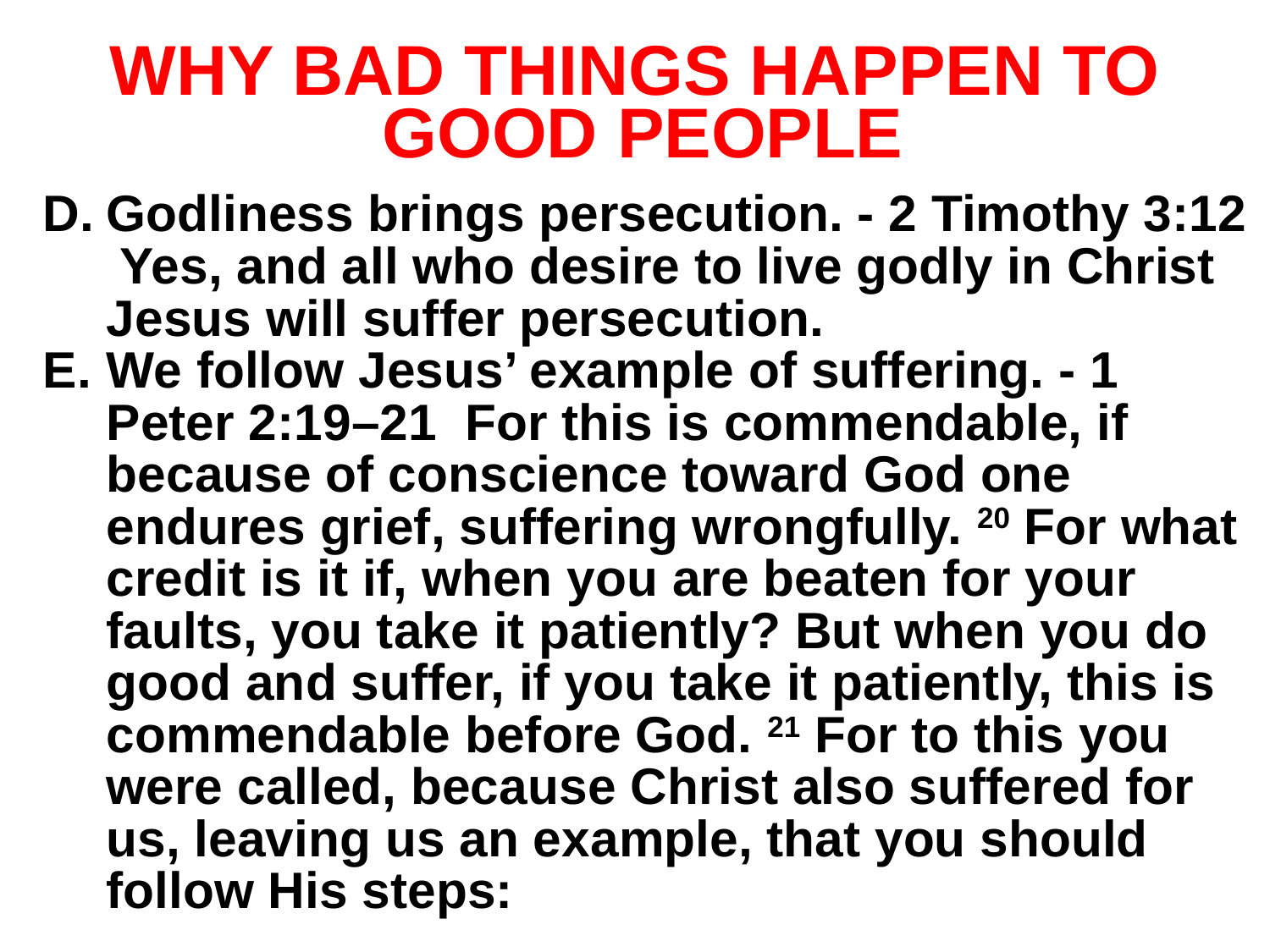

# WHY BAD THINGS HAPPEN TO GOOD PEOPLE
Godliness brings persecution. - 2 Timothy 3:12  Yes, and all who desire to live godly in Christ Jesus will suffer persecution.
We follow Jesus’ example of suffering. - 1 Peter 2:19–21  For this is commendable, if because of conscience toward God one endures grief, suffering wrongfully. 20 For what credit is it if, when you are beaten for your faults, you take it patiently? But when you do good and suffer, if you take it patiently, this is commendable before God. 21 For to this you were called, because Christ also suffered for us, leaving us an example, that you should follow His steps: